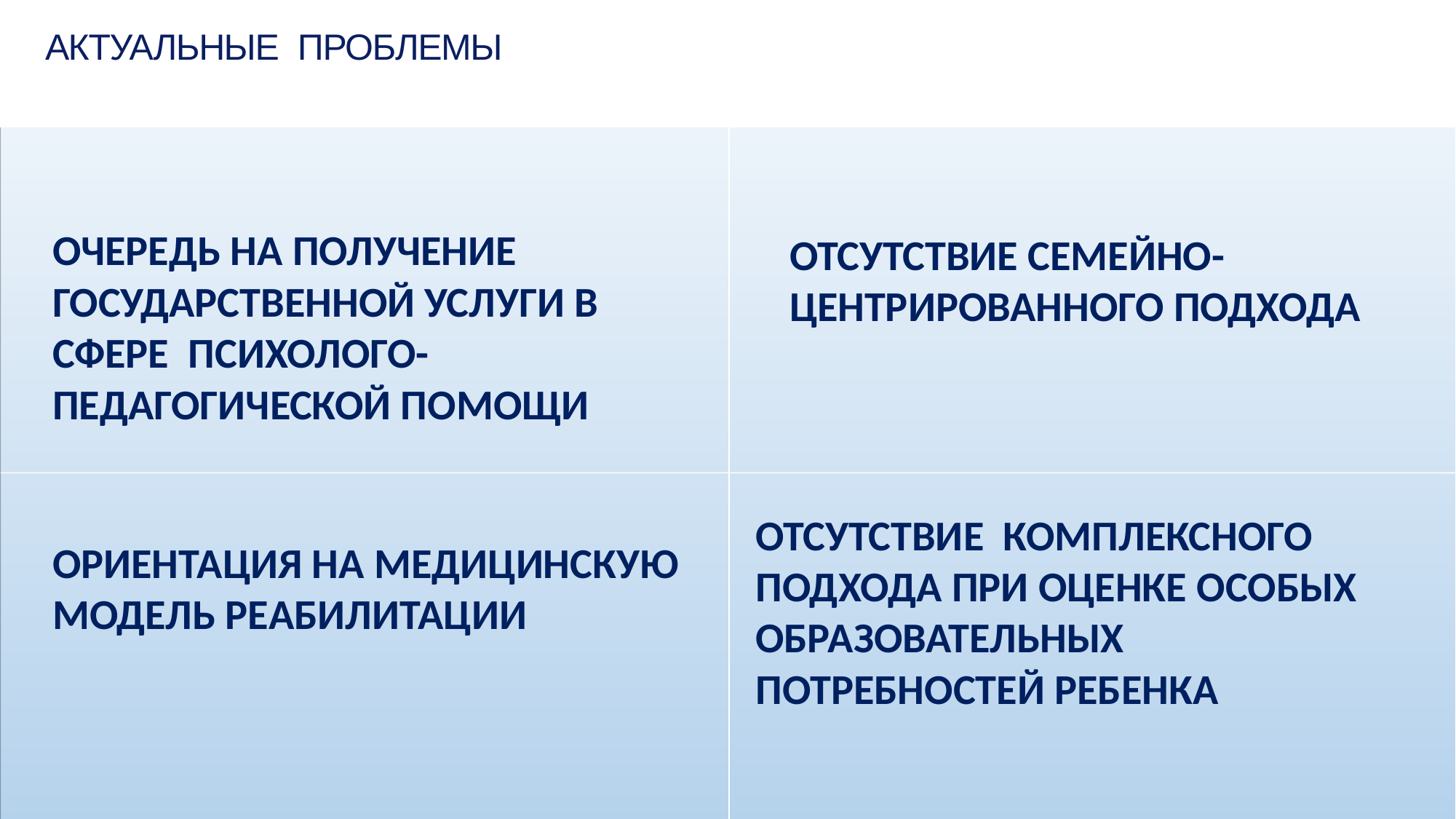

АКТУАЛЬНЫЕ  ПРОБЛЕМЫ
ОЧЕРЕДЬ НА ПОЛУЧЕНИЕ  ГОСУДАРСТВЕННОЙ УСЛУГИ В СФЕРЕ  ПСИХОЛОГО-ПЕДАГОГИЧЕСКОЙ ПОМОЩИ
ОТСУТСТВИЕ СЕМЕЙНО-ЦЕНТРИРОВАННОГО ПОДХОДА

ОТСУТСТВИЕ  КОМПЛЕКСНОГО ПОДХОДА ПРИ ОЦЕНКЕ ОСОБЫХ ОБРАЗОВАТЕЛЬНЫХ ПОТРЕБНОСТЕЙ РЕБЕНКА
ОРИЕНТАЦИЯ НА МЕДИЦИНСКУЮ МОДЕЛЬ РЕАБИЛИТАЦИИ